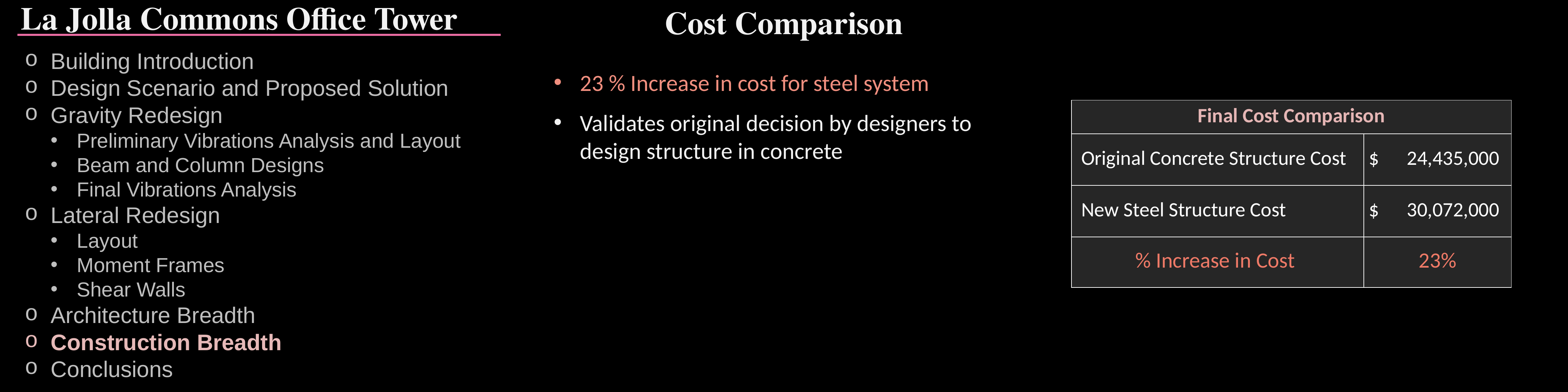

Cost Comparison
La Jolla Commons Office Tower
Building Introduction
Design Scenario and Proposed Solution
Gravity Redesign
Preliminary Vibrations Analysis and Layout
Beam and Column Designs
Final Vibrations Analysis
Lateral Redesign
Layout
Moment Frames
Shear Walls
Architecture Breadth
Construction Breadth
Conclusions

23 % Increase in cost for steel system

Validates original decision by designers to design structure in concrete

| Final Cost Comparison |  |
| --- | --- |
| Original Concrete Structure Cost | $ 24,435,000 |
| New Steel Structure Cost | $ 30,072,000 |
| % Increase in Cost | 23% |